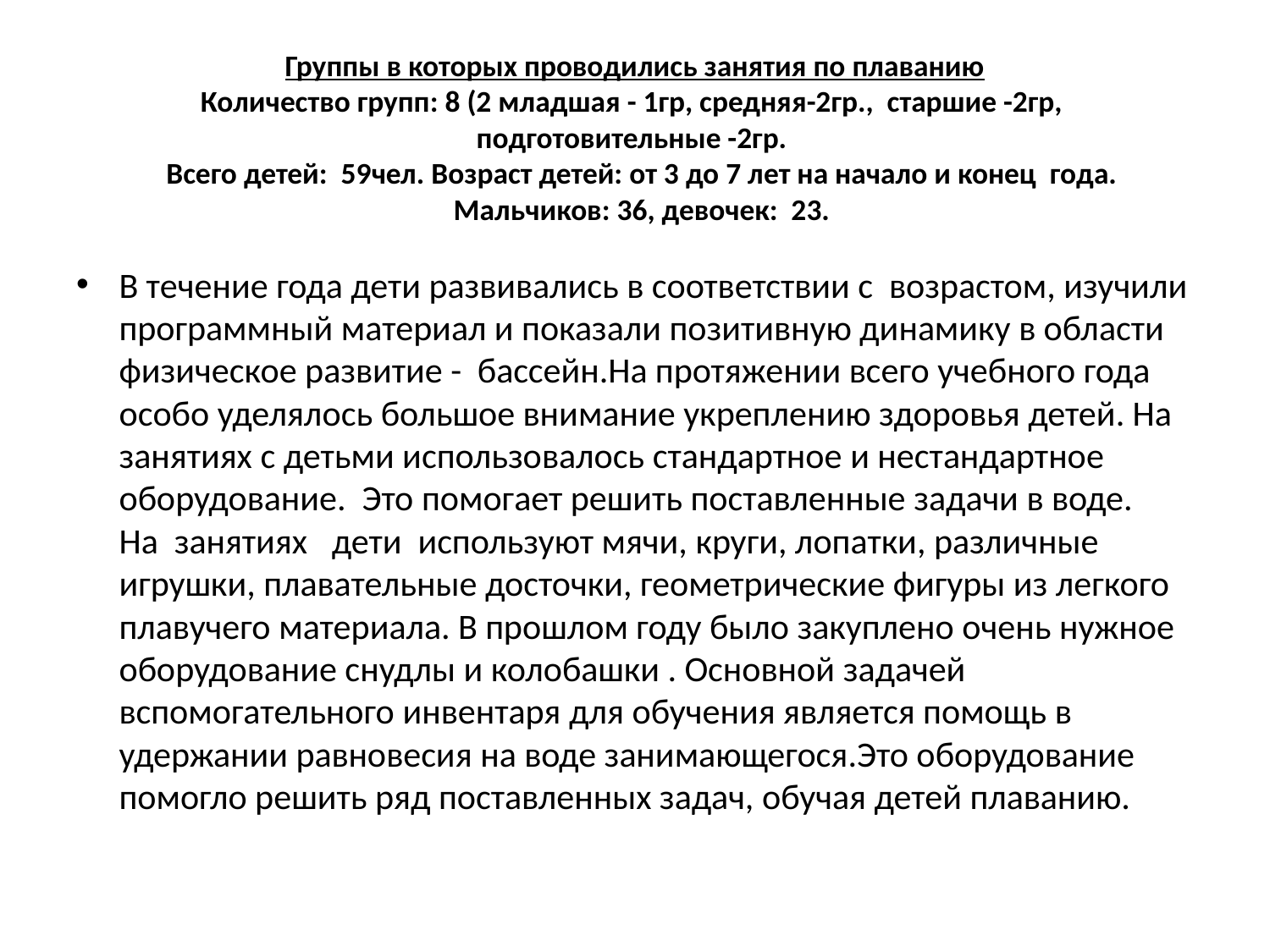

# Группы в которых проводились занятия по плаванию Количество групп: 8 (2 младшая - 1гр, средняя-2гр.,  старшие -2гр,  подготовительные -2гр.   Всего детей:  59чел. Возраст детей: от 3 до 7 лет на начало и конец  года.   Мальчиков: 36, девочек:  23.
В течение года дети развивались в соответствии с  возрастом, изучили программный материал и показали позитивную динамику в области  физическое развитие -  бассейн.На протяжении всего учебного года особо уделялось большое внимание укреплению здоровья детей. На занятиях с детьми использовалось стандартное и нестандартное оборудование.  Это помогает решить поставленные задачи в воде.   На  занятиях   дети  используют мячи, круги, лопатки, различные игрушки, плавательные досточки, геометрические фигуры из легкого плавучего материала. В прошлом году было закуплено очень нужное оборудование снудлы и колобашки . Основной задачей вспомогательного инвентаря для обучения является помощь в удержании равновесия на воде занимающегося.Это оборудование помогло решить ряд поставленных задач, обучая детей плаванию.